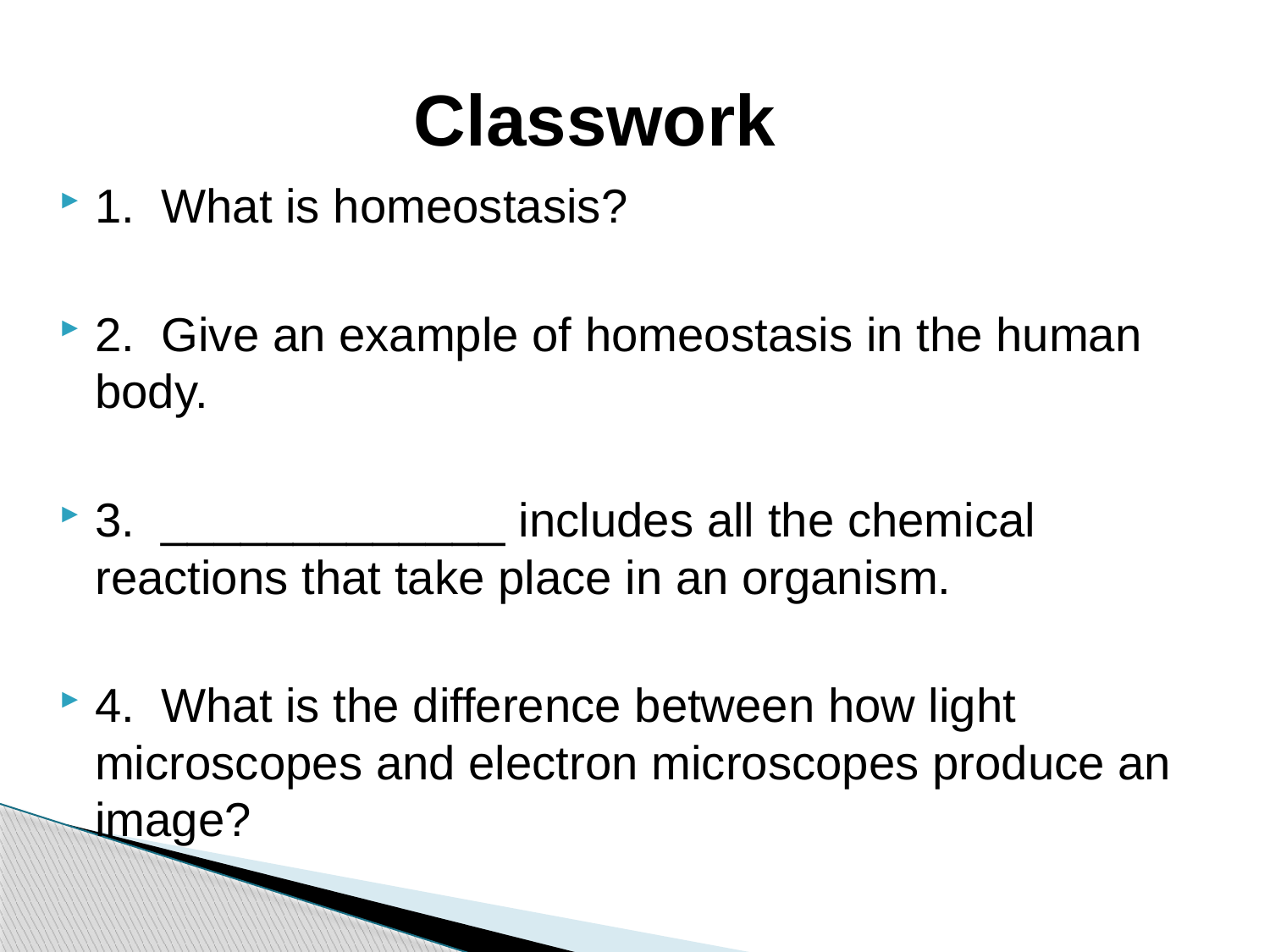

# Classwork
1.  What is homeostasis?

2.  Give an example of homeostasis in the human body.

3.  _____________ includes all the chemical reactions that take place in an organism.

4.  What is the difference between how light microscopes and electron microscopes produce an image?